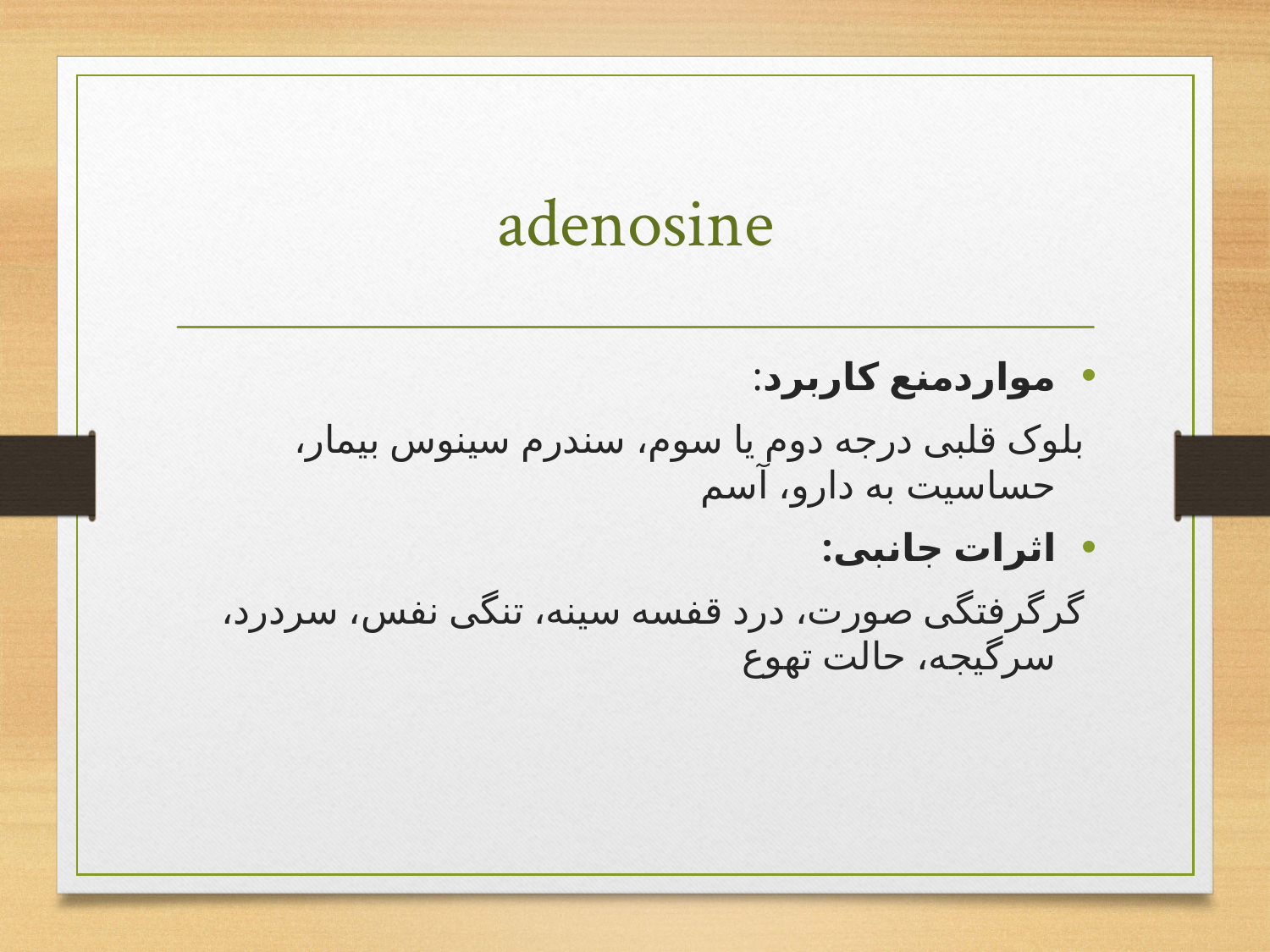

# adenosine
مواردمنع کاربرد:
 بلوک قلبی درجه دوم یا سوم، سندرم سینوس بیمار، حساسیت به دارو، آسم
اثرات جانبی:
 گرگرفتگی صورت، درد قفسه سینه، تنگی نفس، سردرد، سرگیجه، حالت تهوع